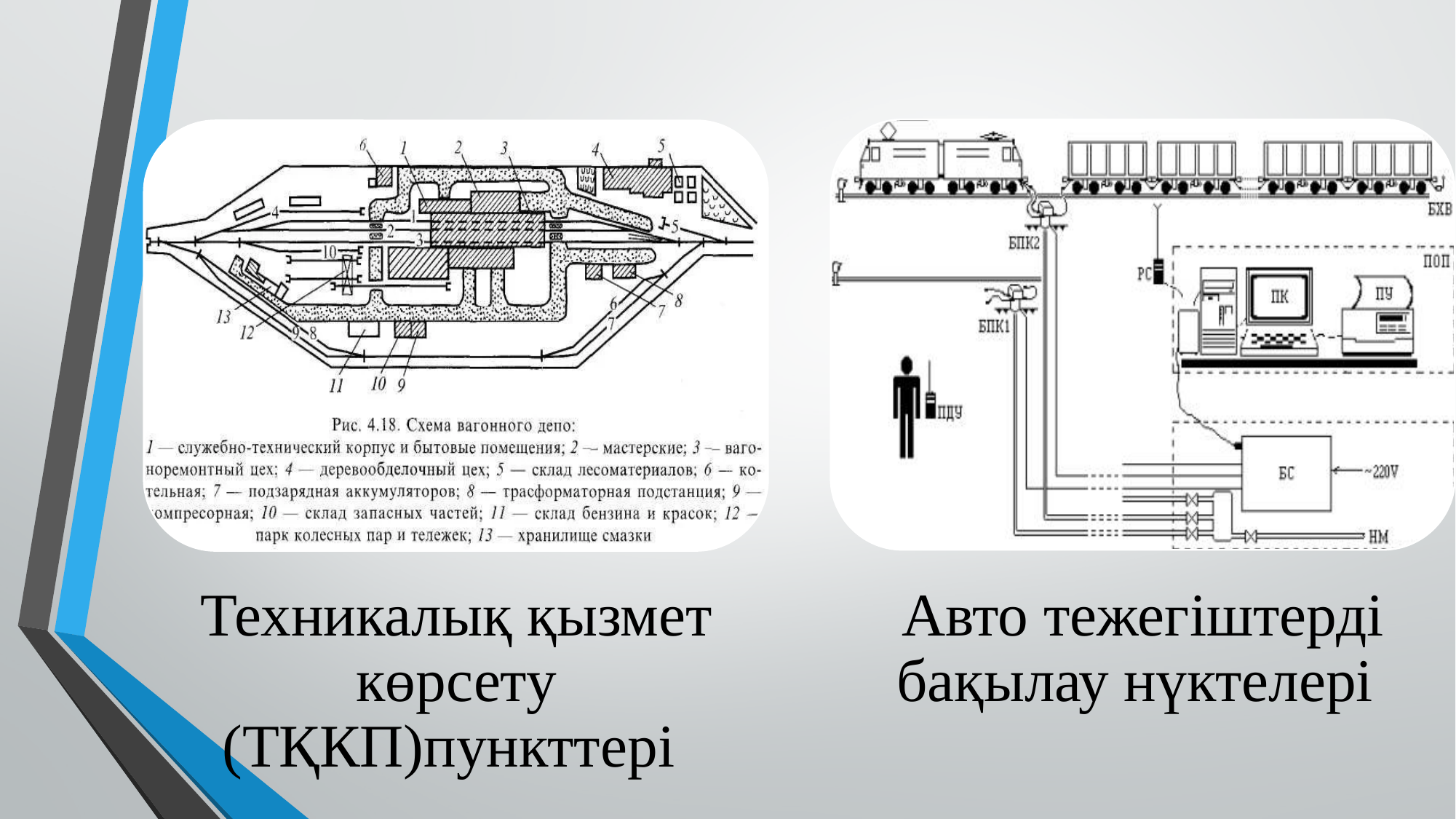

Техникалық қызмет көрсету (ТҚКП)пункттері
Авто тежегіштерді бақылау нүктелері
#